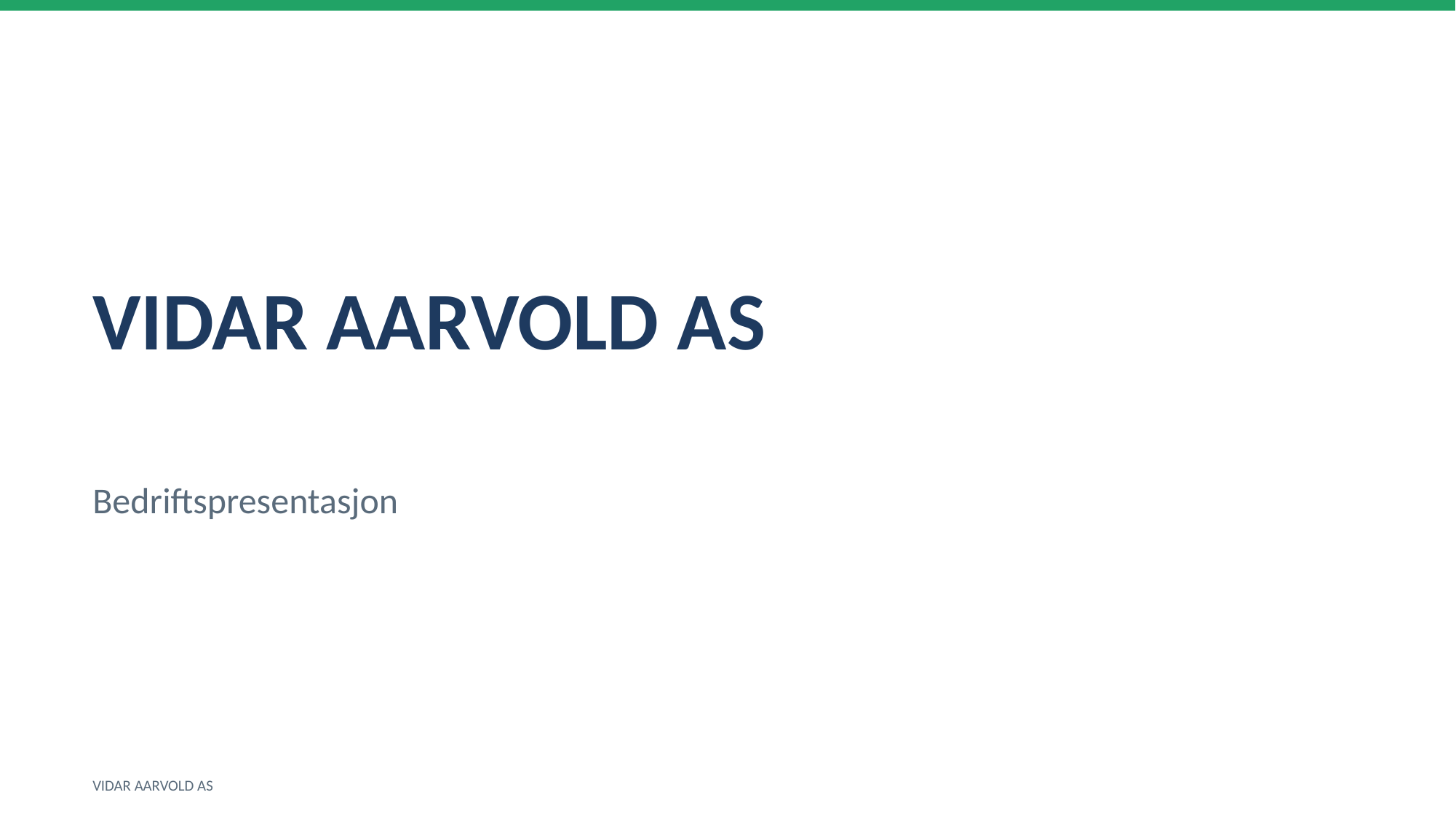

VIDAR AARVOLD AS
Bedriftspresentasjon
VIDAR AARVOLD AS